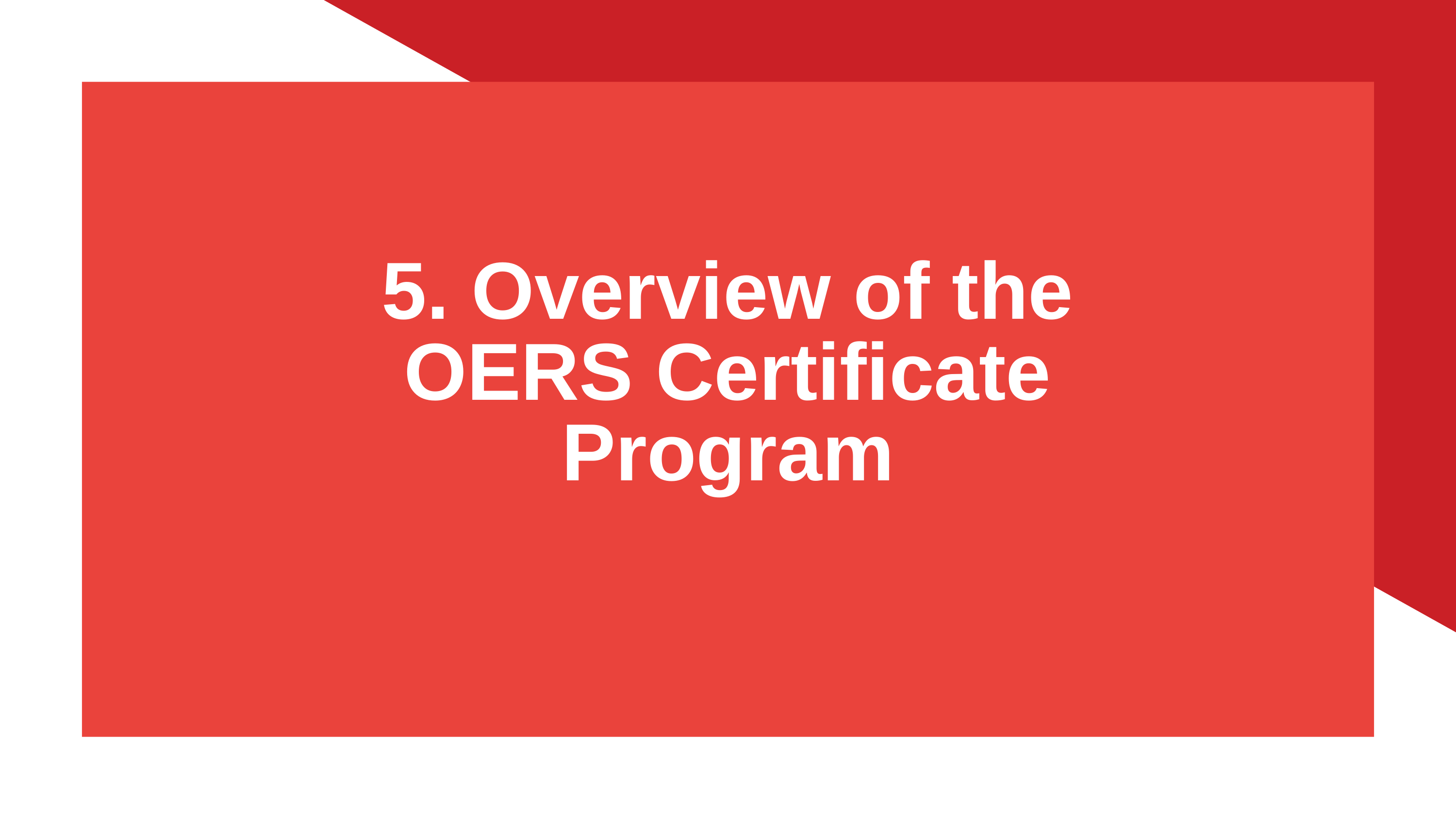

5. Overview of the OERS Certificate Program